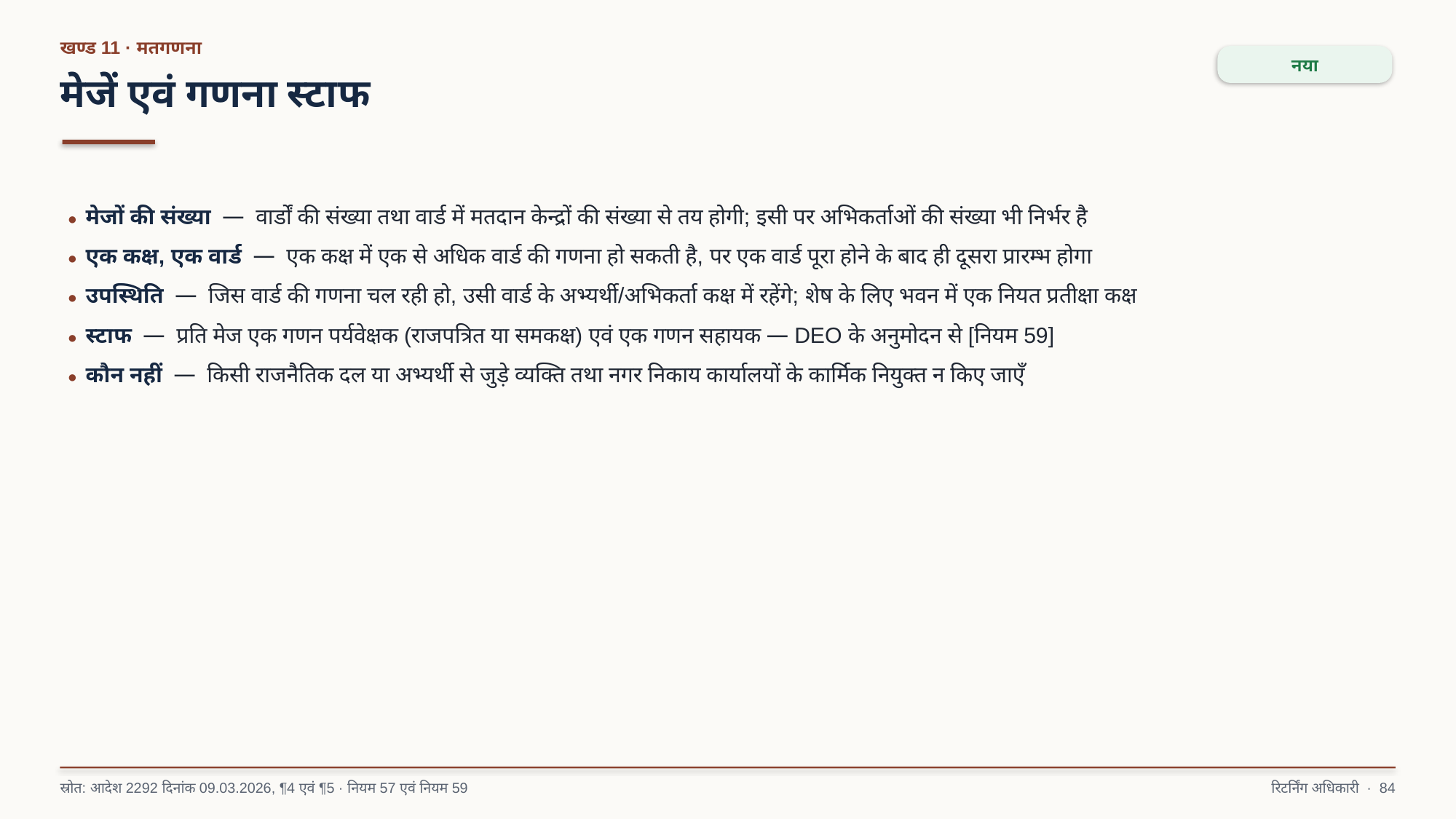

खण्ड 11 · मतगणना
नया
मेजें एवं गणना स्टाफ

●  मेजों की संख्या  —  वार्डों की संख्या तथा वार्ड में मतदान केन्द्रों की संख्या से तय होगी; इसी पर अभिकर्ताओं की संख्या भी निर्भर है
●  एक कक्ष, एक वार्ड  —  एक कक्ष में एक से अधिक वार्ड की गणना हो सकती है, पर एक वार्ड पूरा होने के बाद ही दूसरा प्रारम्भ होगा
●  उपस्थिति  —  जिस वार्ड की गणना चल रही हो, उसी वार्ड के अभ्यर्थी/अभिकर्ता कक्ष में रहेंगे; शेष के लिए भवन में एक नियत प्रतीक्षा कक्ष
●  स्टाफ  —  प्रति मेज एक गणन पर्यवेक्षक (राजपत्रित या समकक्ष) एवं एक गणन सहायक — DEO के अनुमोदन से [नियम 59]
●  कौन नहीं  —  किसी राजनैतिक दल या अभ्यर्थी से जुड़े व्यक्ति तथा नगर निकाय कार्यालयों के कार्मिक नियुक्त न किए जाएँ

स्रोत: आदेश 2292 दिनांक 09.03.2026, ¶4 एवं ¶5 · नियम 57 एवं नियम 59
रिटर्निंग अधिकारी  ·  84